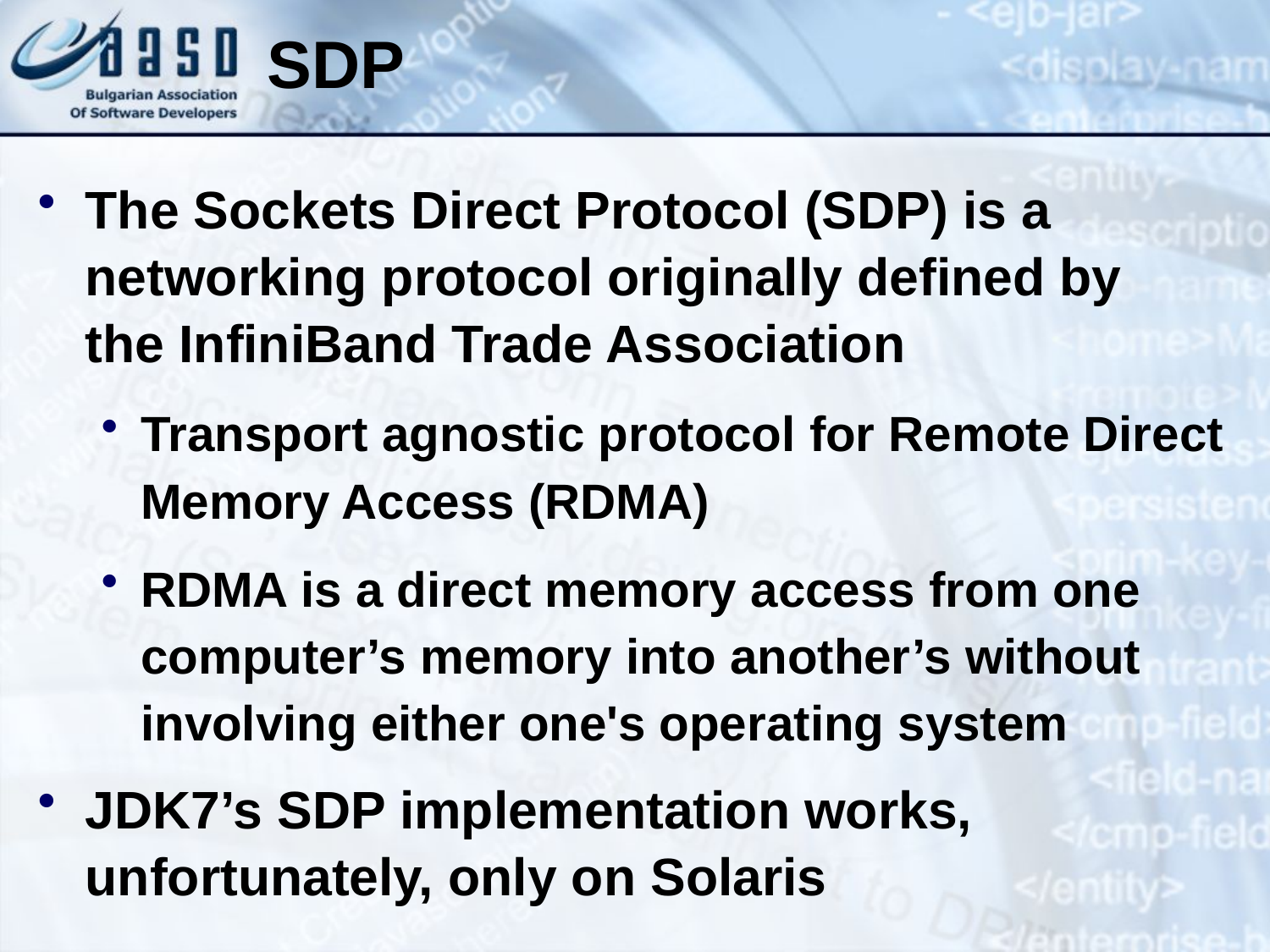

SDP
The Sockets Direct Protocol (SDP) is a networking protocol originally defined by the InfiniBand Trade Association
Transport agnostic protocol for Remote Direct Memory Access (RDMA)
RDMA is a direct memory access from one computer’s memory into another’s without involving either one's operating system
JDK7’s SDP implementation works, unfortunately, only on Solaris